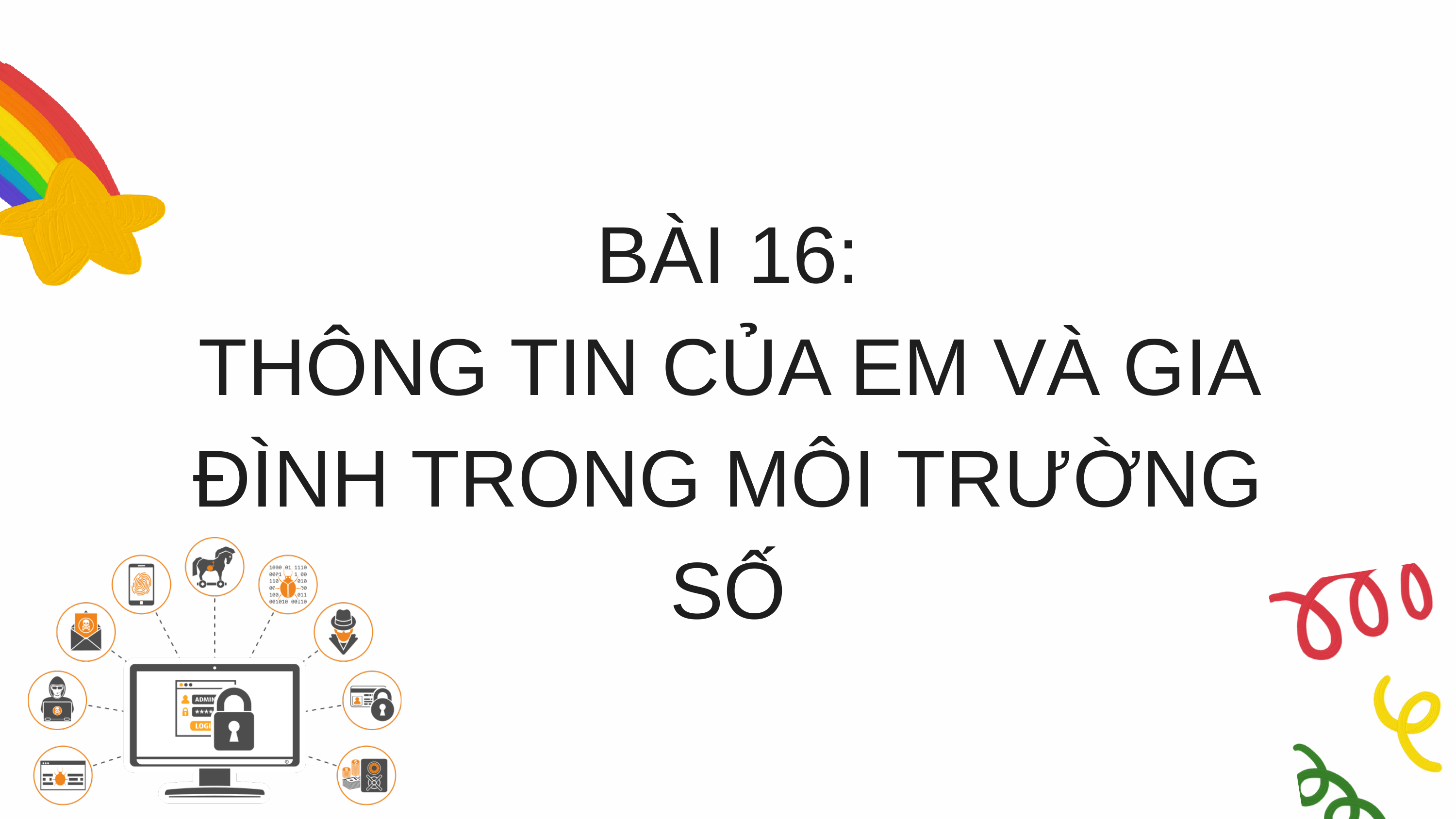

BÀI 16:
THÔNG TIN CỦA EM VÀ GIA ĐÌNH TRONG MÔI TRƯỜNG SỐ